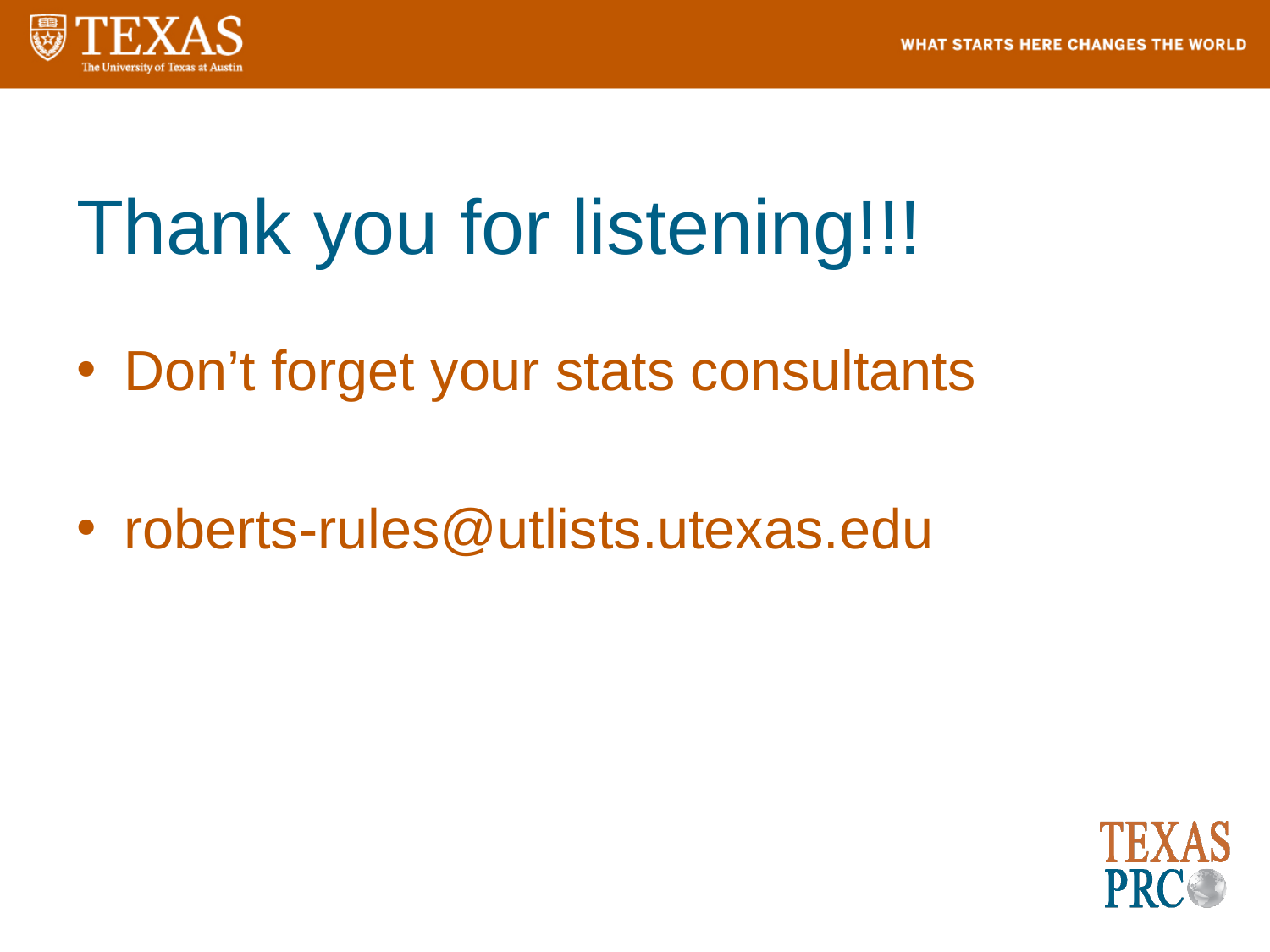

# Thank you for listening!!!
Don’t forget your stats consultants

roberts-rules@utlists.utexas.edu